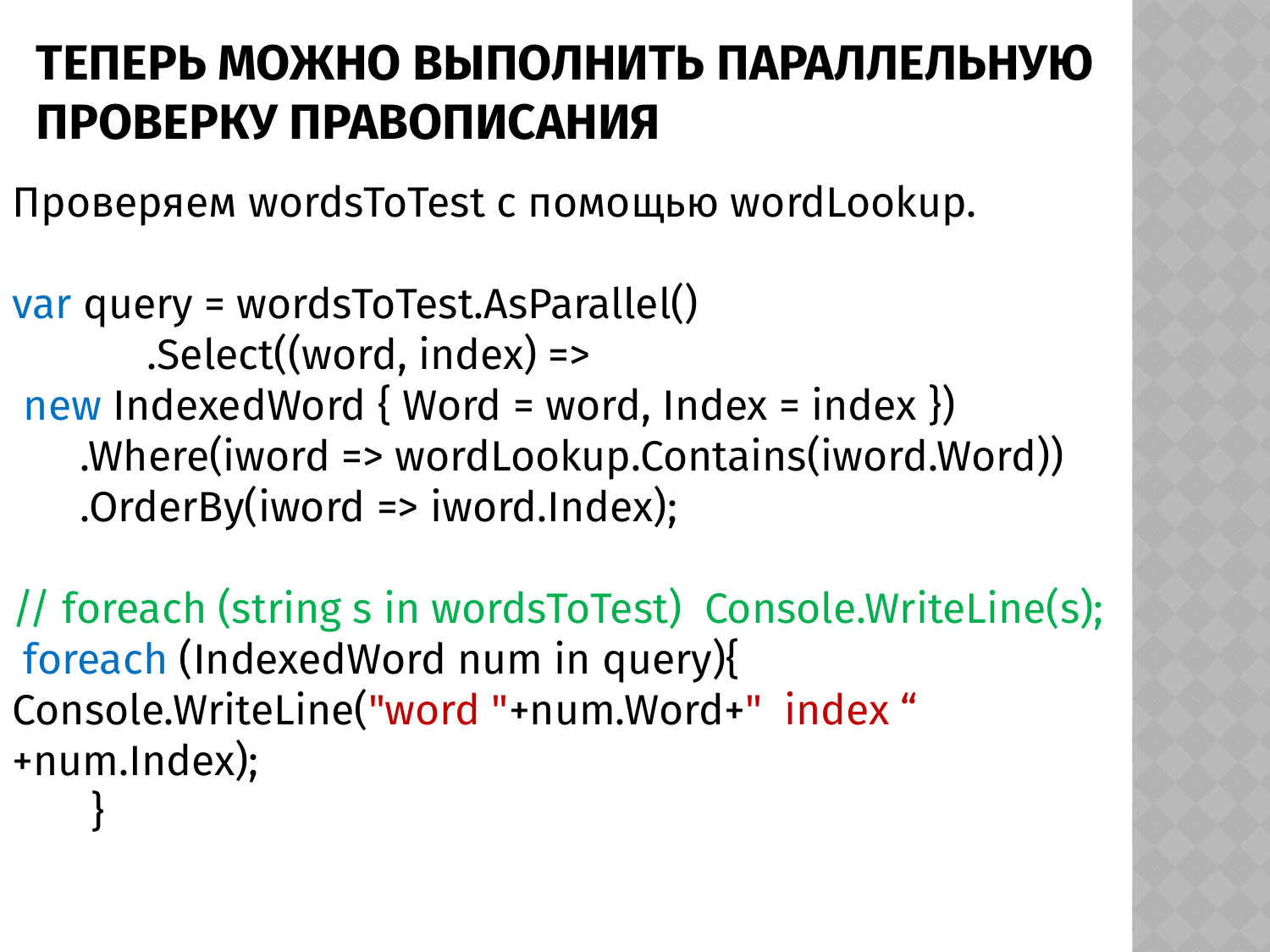

# Теперь можно выполнить параллельную проверку правописания
Проверяем wordsToTest с помощью wordLookup.

var query = wordsToTest.AsParallel()
            .Select((word, index) =>
 new IndexedWord { Word = word, Index = index })
      .Where(iword => wordLookup.Contains(iword.Word))
      .OrderBy(iword => iword.Index);

// foreach (string s in wordsToTest)  Console.WriteLine(s);
 foreach (IndexedWord num in query){
Console.WriteLine("word "+num.Word+"  index “ +num.Index);
       }